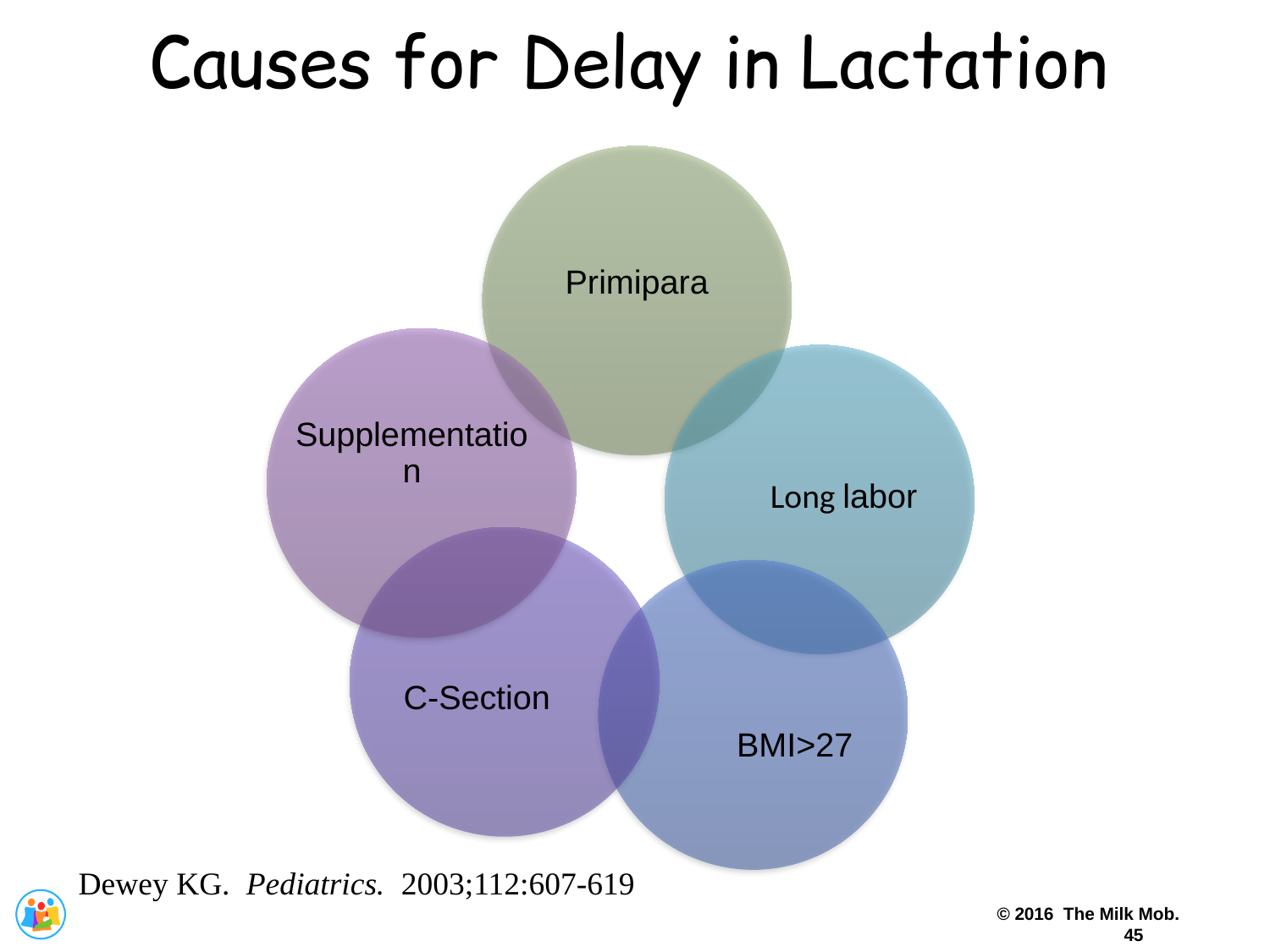

Primipara
Long labor
BMI>27
C-Section
Supplementation

Causes for Delay in Lactation
Dewey KG.  Pediatrics.  2003;112:607-619